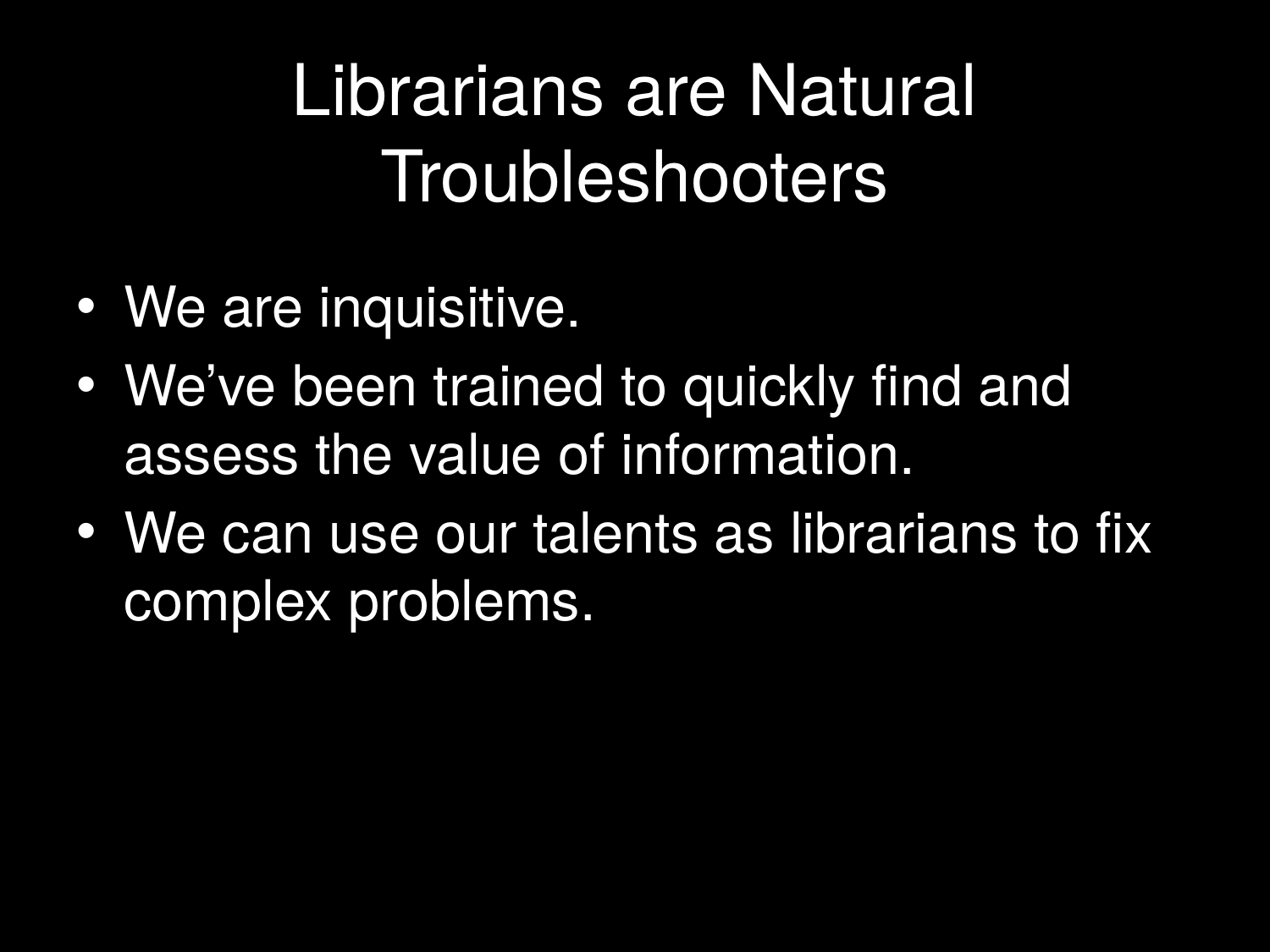

# Librarians are Natural Troubleshooters
We are inquisitive.
We’ve been trained to quickly find and assess the value of information.
We can use our talents as librarians to fix complex problems.